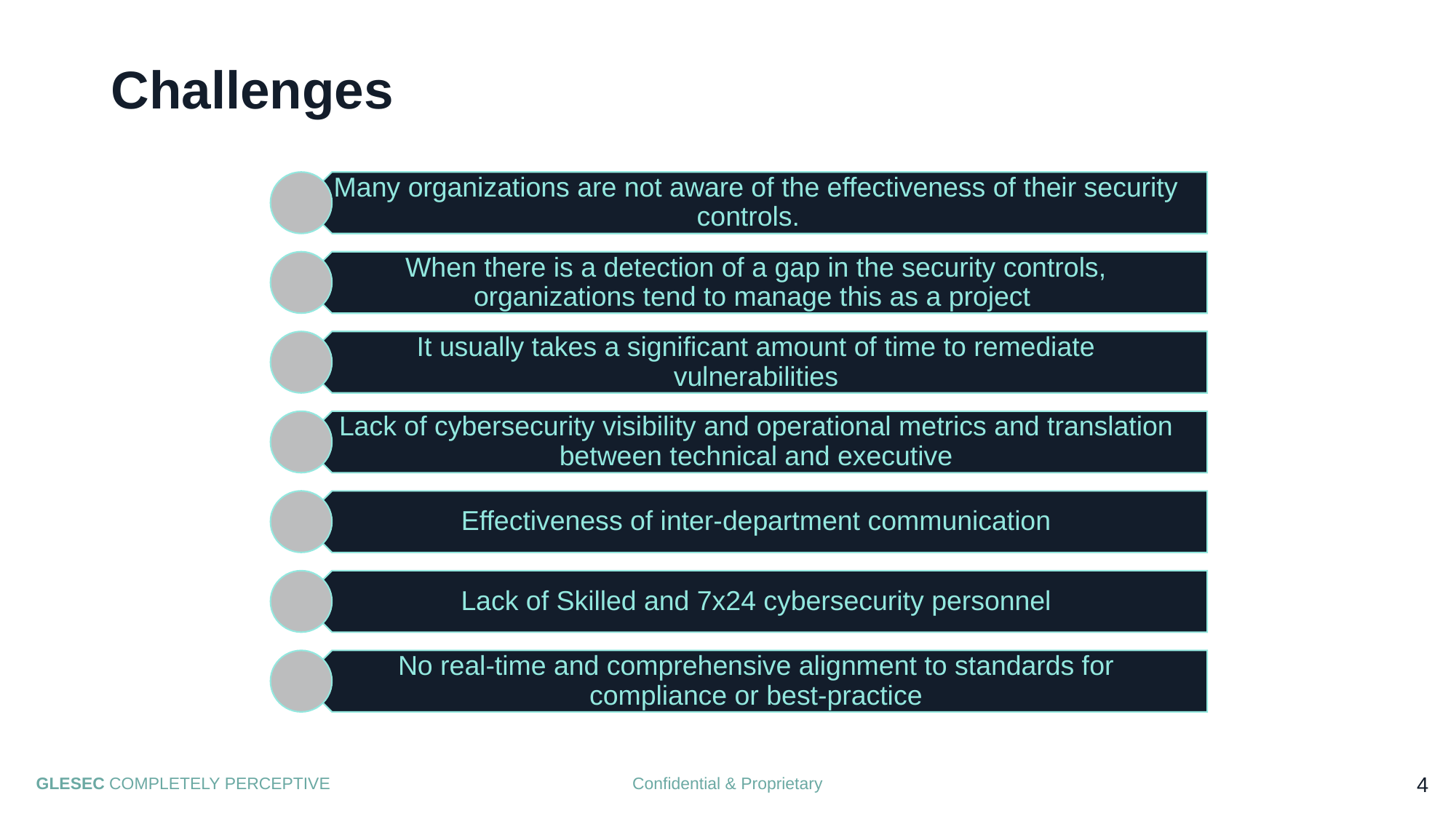

# Challenges
Many organizations are not aware of the effectiveness of their security controls.
When there is a detection of a gap in the security controls, organizations tend to manage this as a project
It usually takes a significant amount of time to remediate vulnerabilities
Lack of cybersecurity visibility and operational metrics and translation between technical and executive
Effectiveness of inter-department communication
Lack of Skilled and 7x24 cybersecurity personnel
No real-time and comprehensive alignment to standards for compliance or best-practice
4